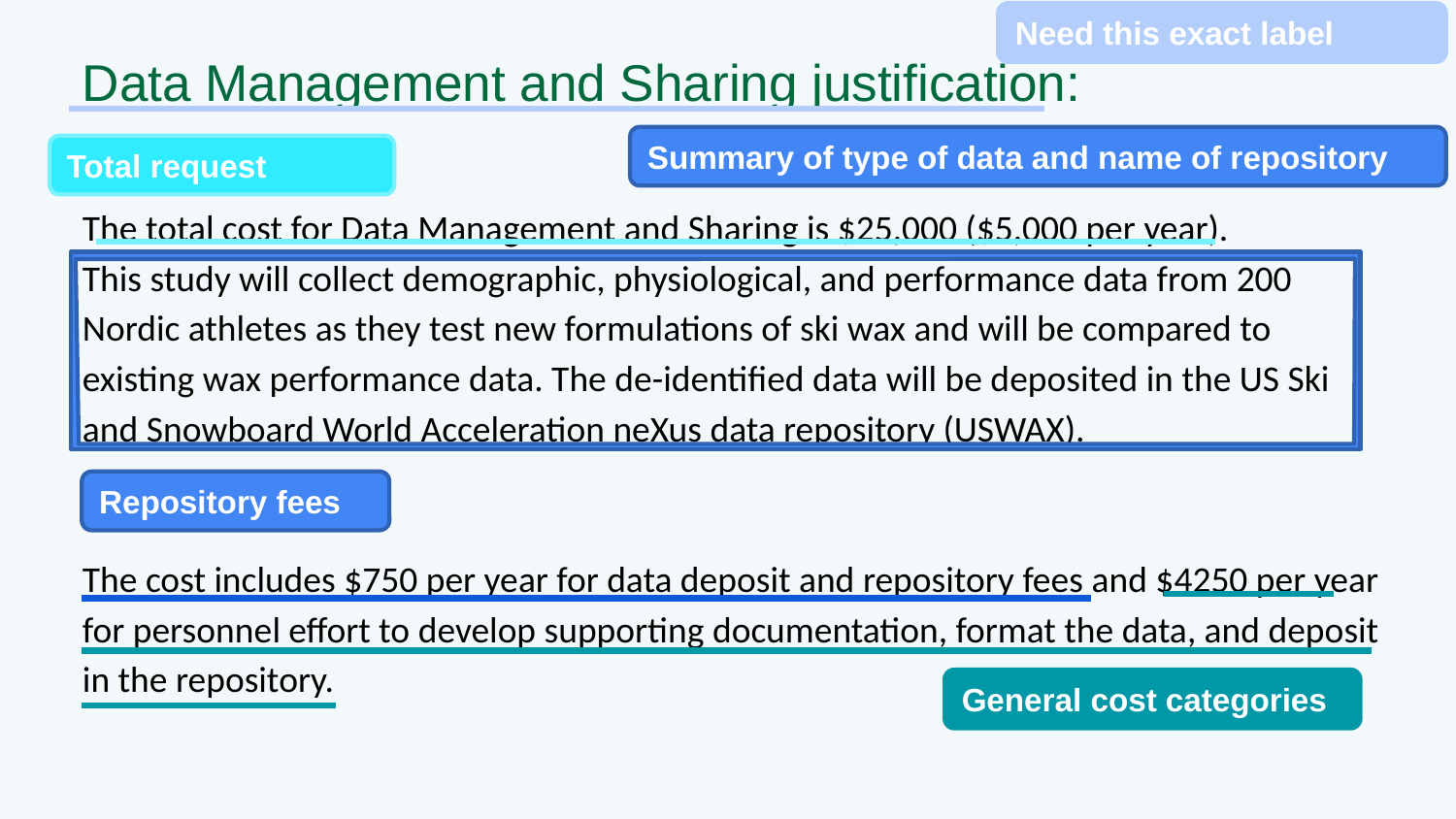

Need this exact label
# Data Management and Sharing justification:
Summary of type of data and name of repository

Total request
The total cost for Data Management and Sharing is $25,000 ($5,000 per year).
This study will collect demographic, physiological, and performance data from 200 Nordic athletes as they test new formulations of ski wax and will be compared to existing wax performance data. The de-identified data will be deposited in the US Ski and Snowboard World Acceleration neXus data repository (USWAX).

The cost includes $750 per year for data deposit and repository fees and $4250 per year for personnel effort to develop supporting documentation, format the data, and deposit in the repository.

Repository fees
General cost categories